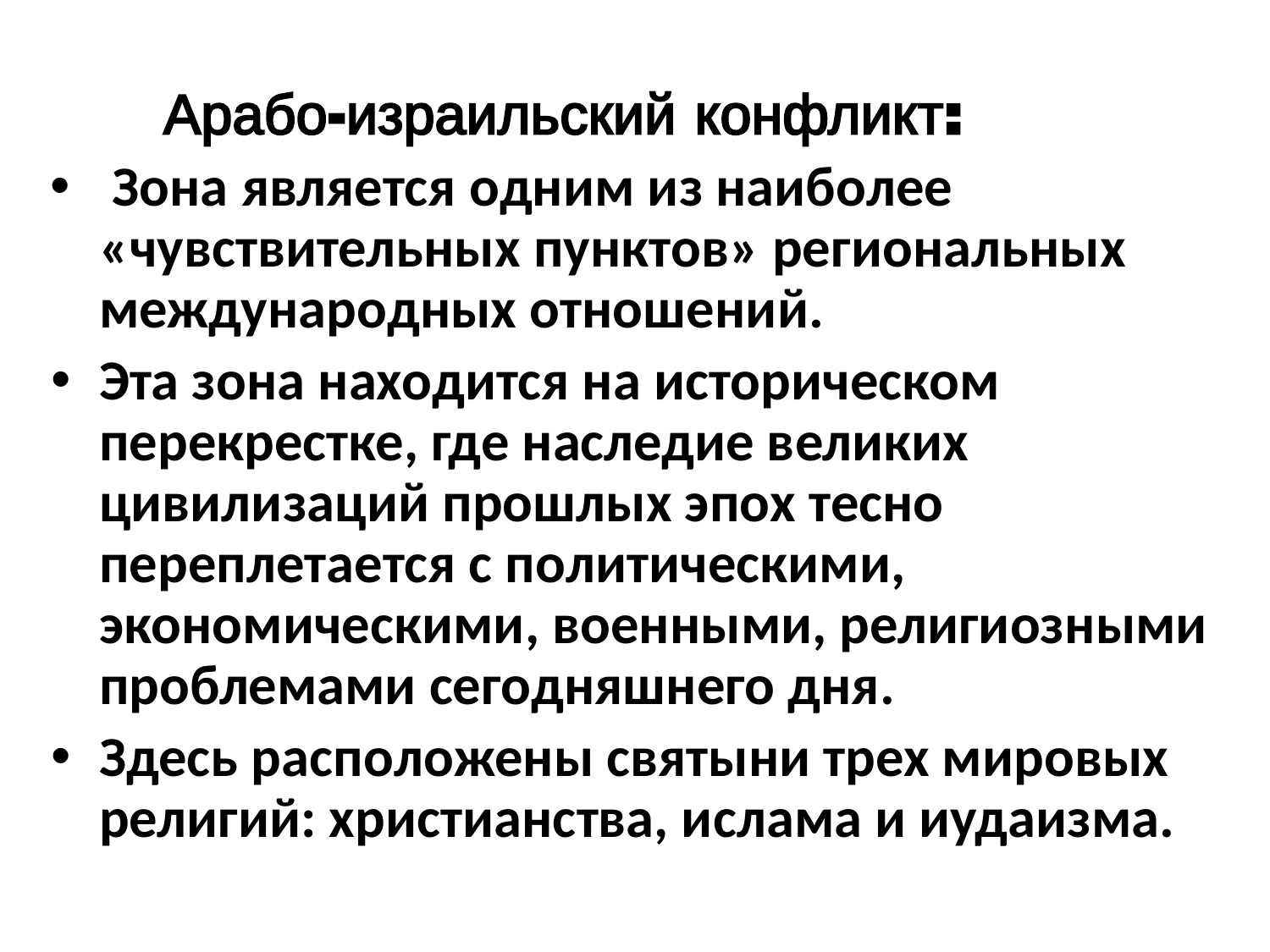

Арабо-израильский конфликт:
 Зона является одним из наиболее «чувствительных пунктов» региональных международных отношений.
Эта зона находится на историческом перекрестке, где наследие великих цивилизаций прошлых эпох тесно переплетается с политическими, экономическими, военными, религиозными проблемами сегодняшнего дня.
Здесь расположены святыни трех мировых религий: христианства, ислама и иудаизма.